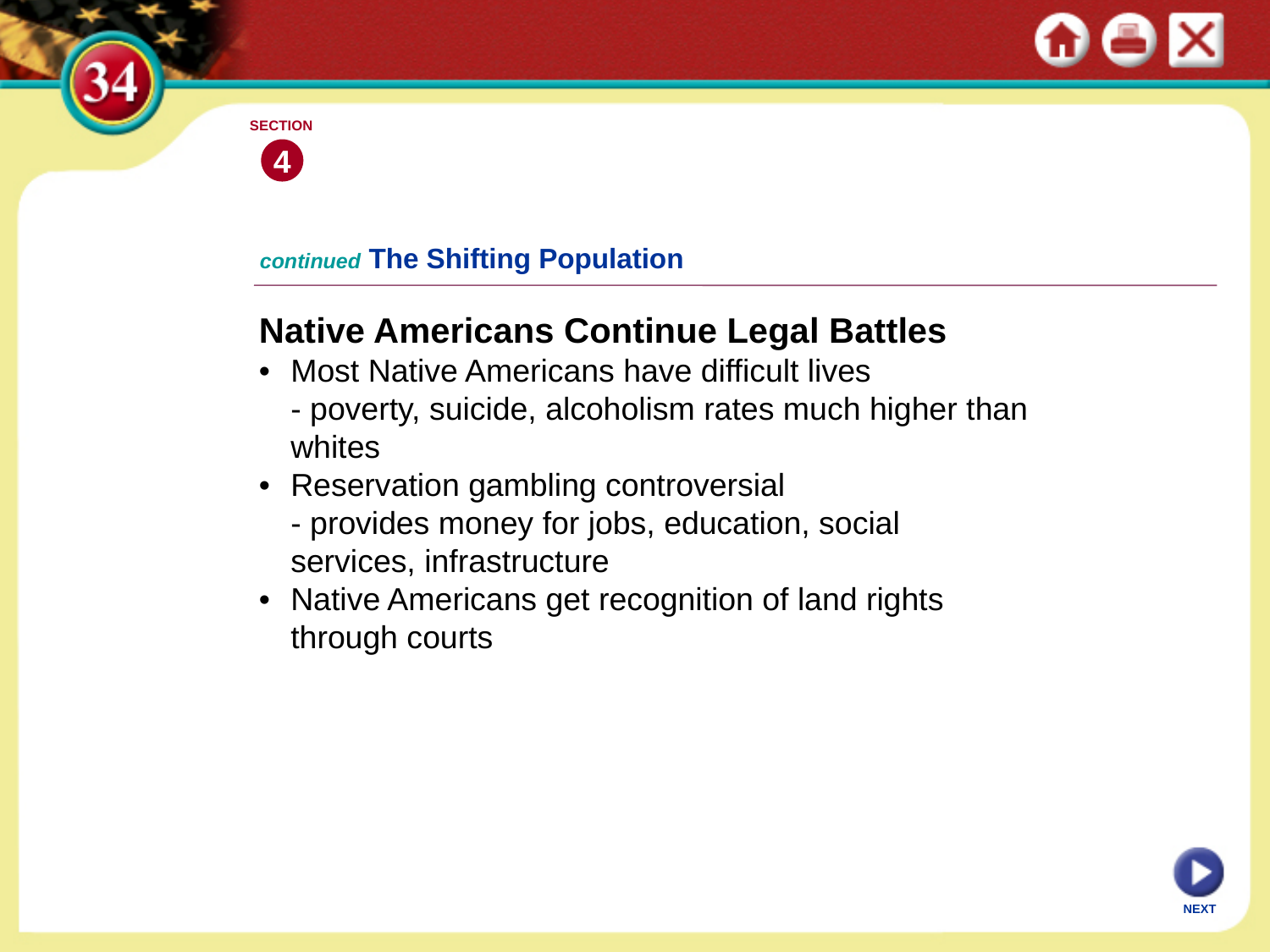

SECTION
4
continued The Shifting Population

Native Americans Continue Legal Battles
•	Most Native Americans have difficult lives
	- poverty, suicide, alcoholism rates much higher than whites
•	Reservation gambling controversial
	- provides money for jobs, education, social services, infrastructure
•	Native Americans get recognition of land rights through courts
NEXT